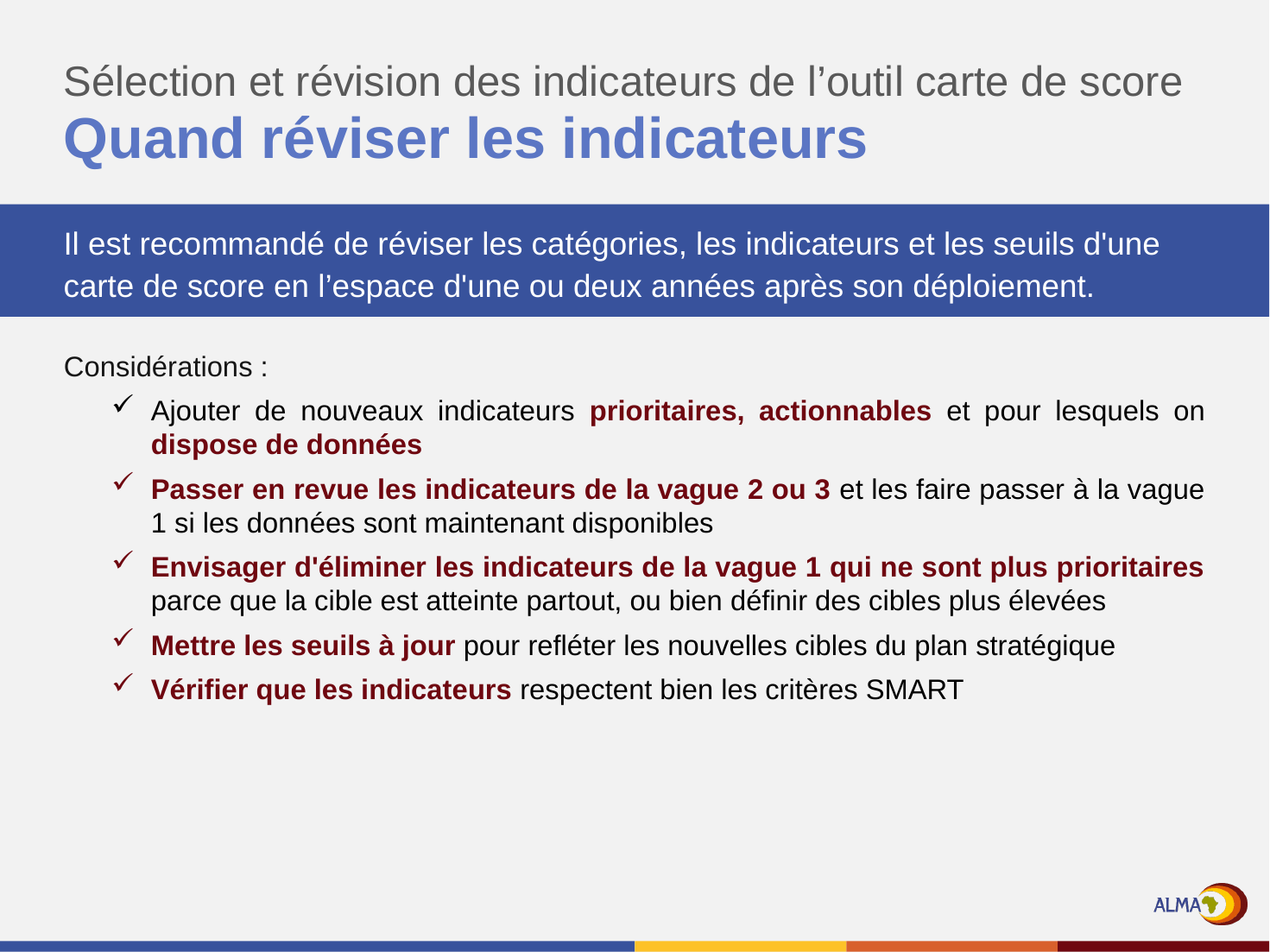

Sélection et révision des indicateurs de l’outil carte de score
# Quand réviser les indicateurs

Il est recommandé de réviser les catégories, les indicateurs et les seuils d'une carte de score en l’espace d'une ou deux années après son déploiement.
Considérations :
Ajouter de nouveaux indicateurs prioritaires, actionnables et pour lesquels on dispose de données
Passer en revue les indicateurs de la vague 2 ou 3 et les faire passer à la vague 1 si les données sont maintenant disponibles
Envisager d'éliminer les indicateurs de la vague 1 qui ne sont plus prioritaires parce que la cible est atteinte partout, ou bien définir des cibles plus élevées
Mettre les seuils à jour pour refléter les nouvelles cibles du plan stratégique
Vérifier que les indicateurs respectent bien les critères SMART